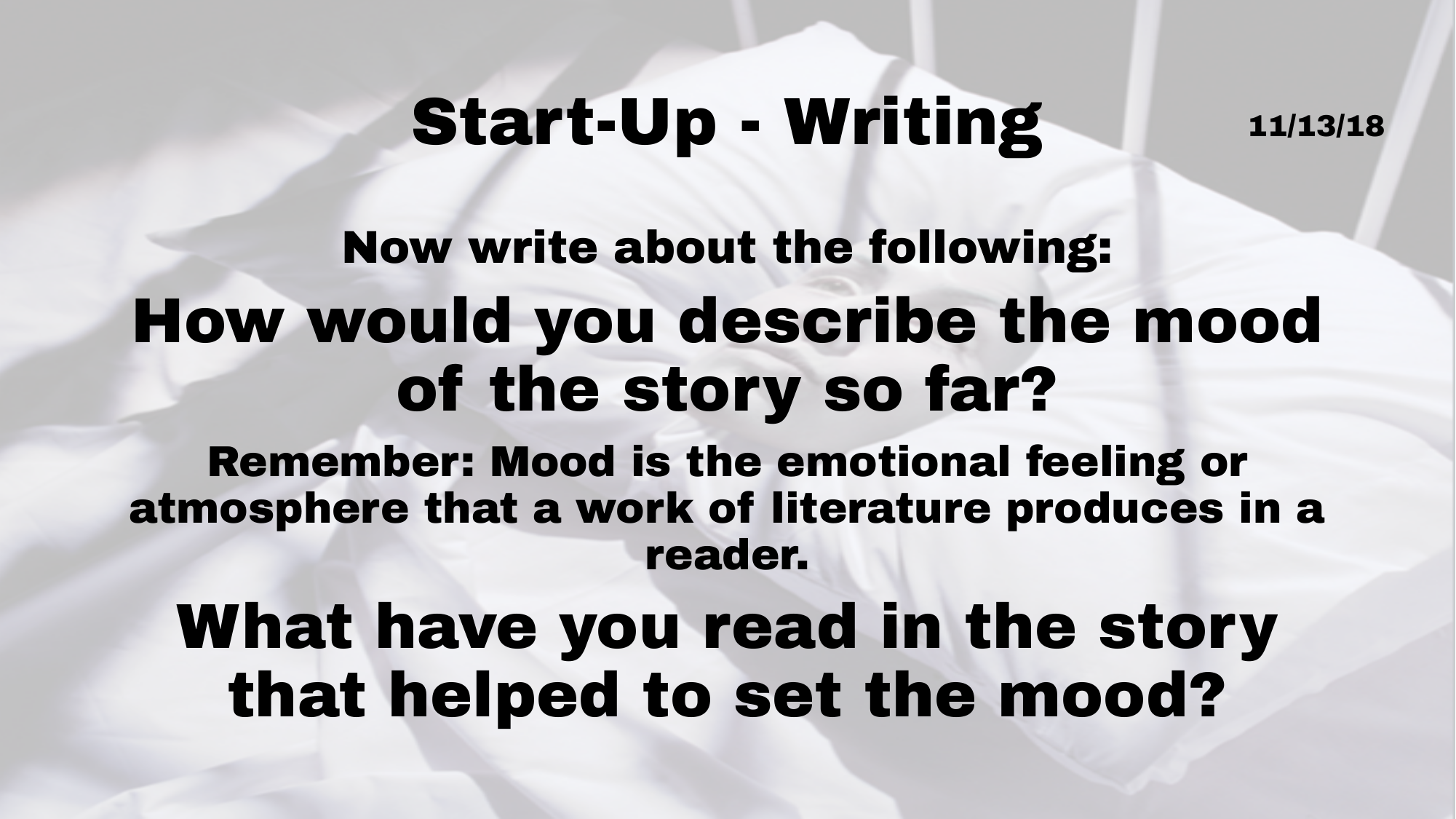

# Start-Up - Writing
11/13/18
Now write about the following:
How would you describe the mood of the story so far?
Remember: Mood is the emotional feeling or atmosphere that a work of literature produces in a reader.
What have you read in the story that helped to set the mood?